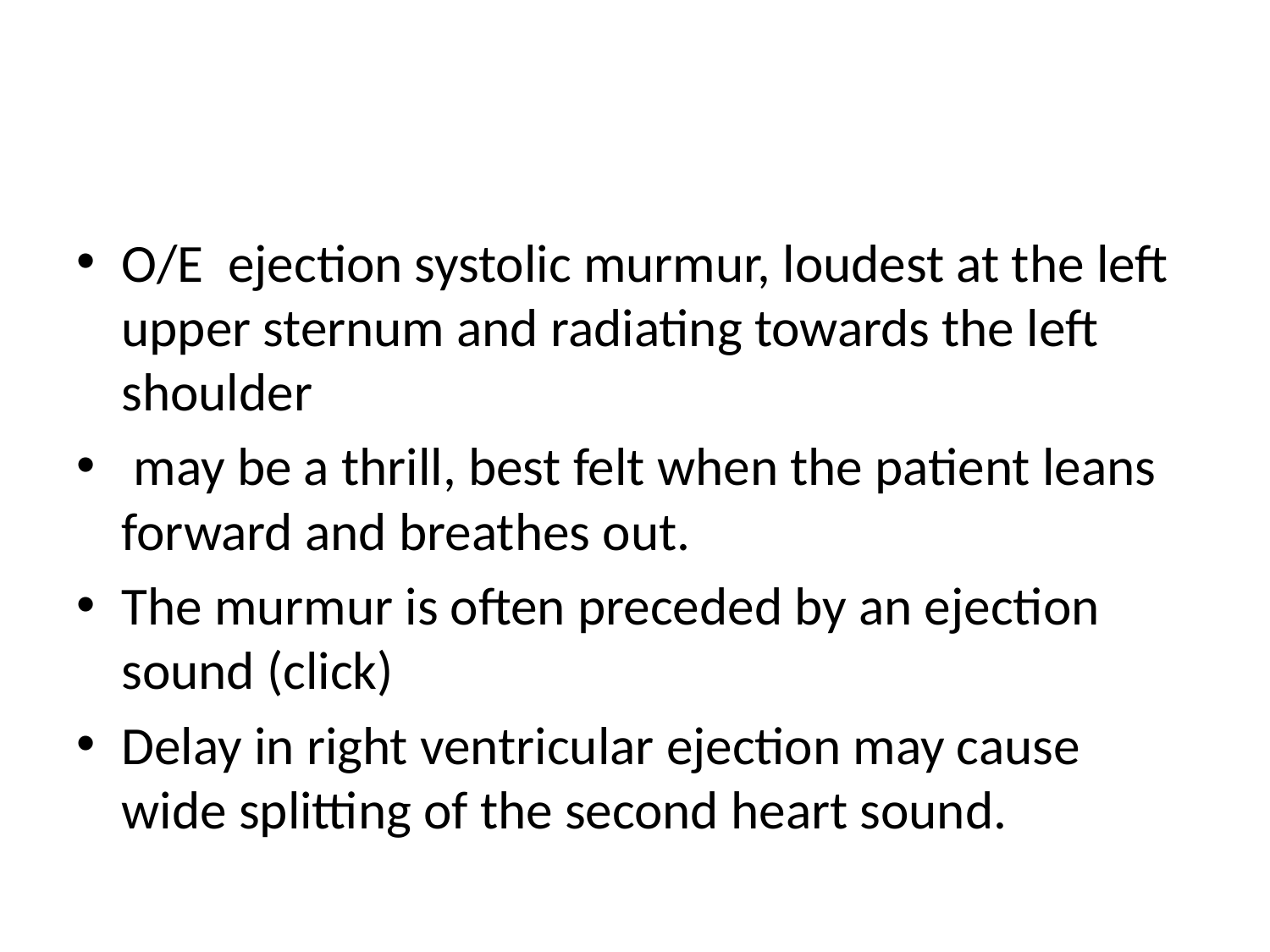

#
O/E  ejection systolic murmur, loudest at the left upper sternum and radiating towards the left shoulder
 may be a thrill, best felt when the patient leans forward and breathes out.
The murmur is often preceded by an ejection sound (click)
Delay in right ventricular ejection may cause wide splitting of the second heart sound.